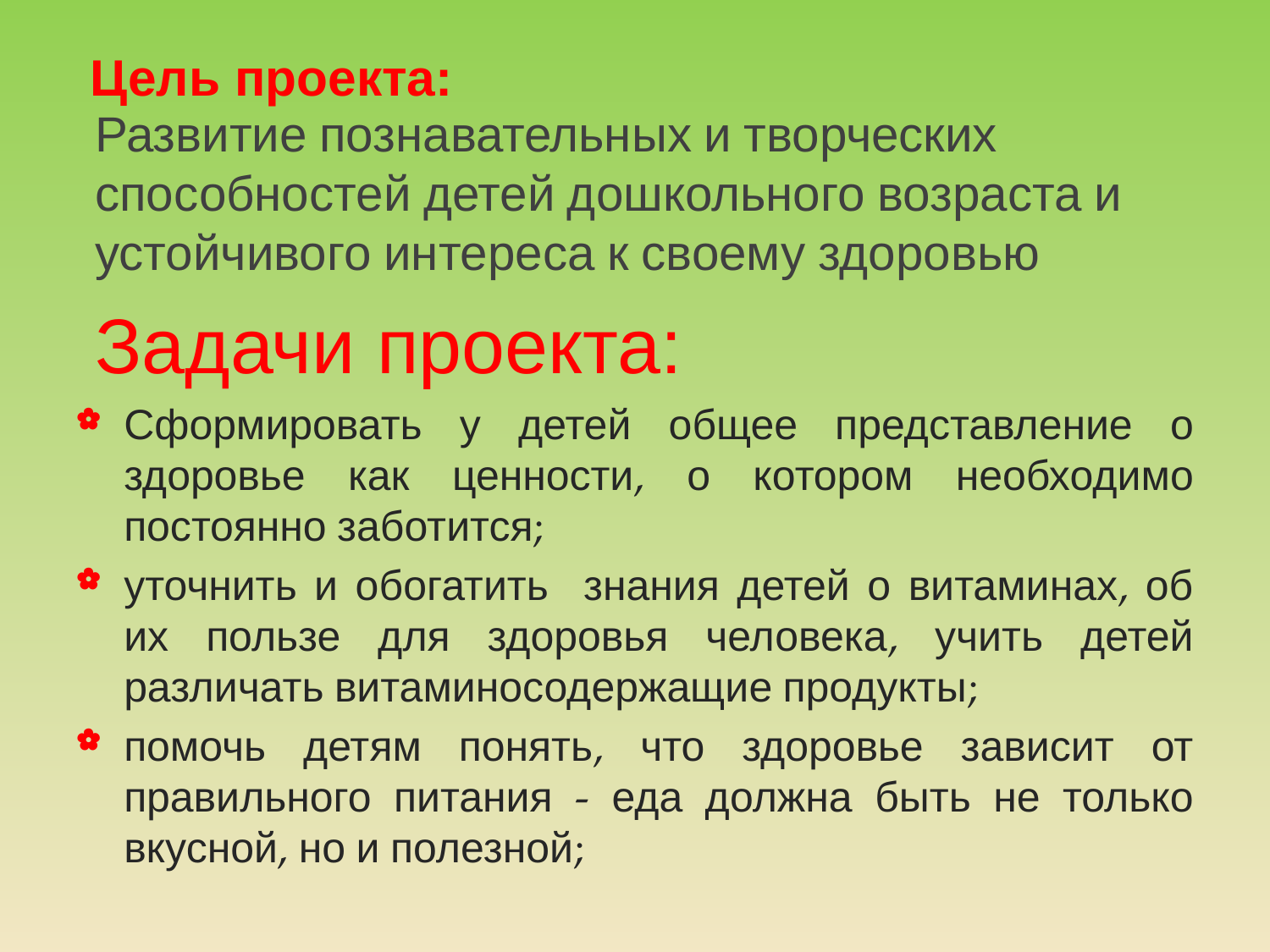

# Цель проекта:
Развитие познавательных и творческих способностей детей дошкольного возраста и устойчивого интереса к своему здоровью
Задачи проекта:
Сформировать у детей общее представление о здоровье как ценности, о котором необходимо постоянно заботится;
уточнить и обогатить  знания детей о витаминах, об их пользе для здоровья человека, учить детей различать витаминосодержащие продукты;
помочь детям понять, что здоровье зависит от правильного питания - еда должна быть не только вкусной, но и полезной;